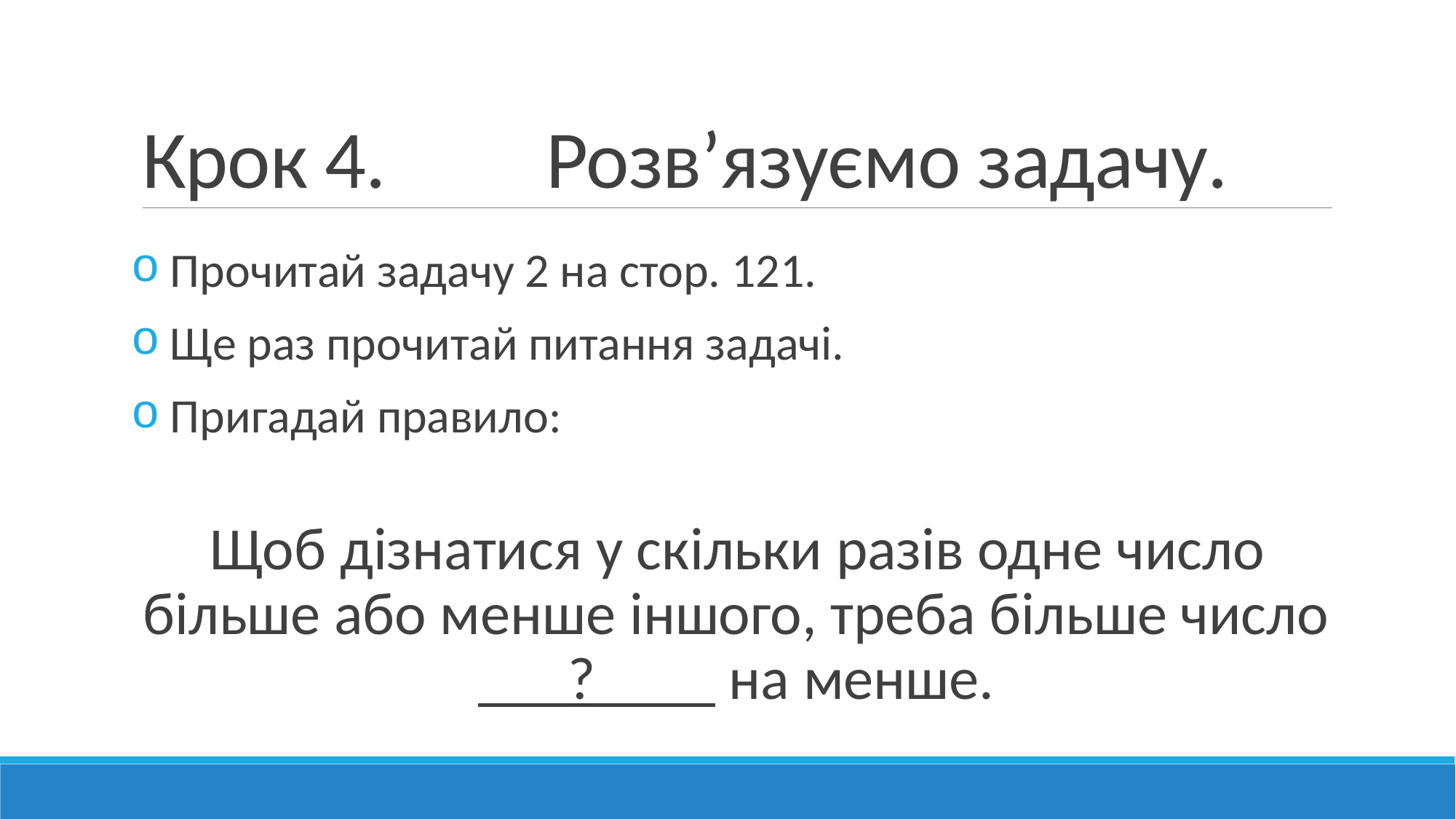

# Крок 4.         Розв’язуємо задачу.
 Прочитай задачу 2 на стор. 121.
 Ще раз прочитай питання задачі.
 Пригадай правило:

Щоб дізнатися у скільки разів одне число більше або менше іншого, треба більше число ___?____ на менше.